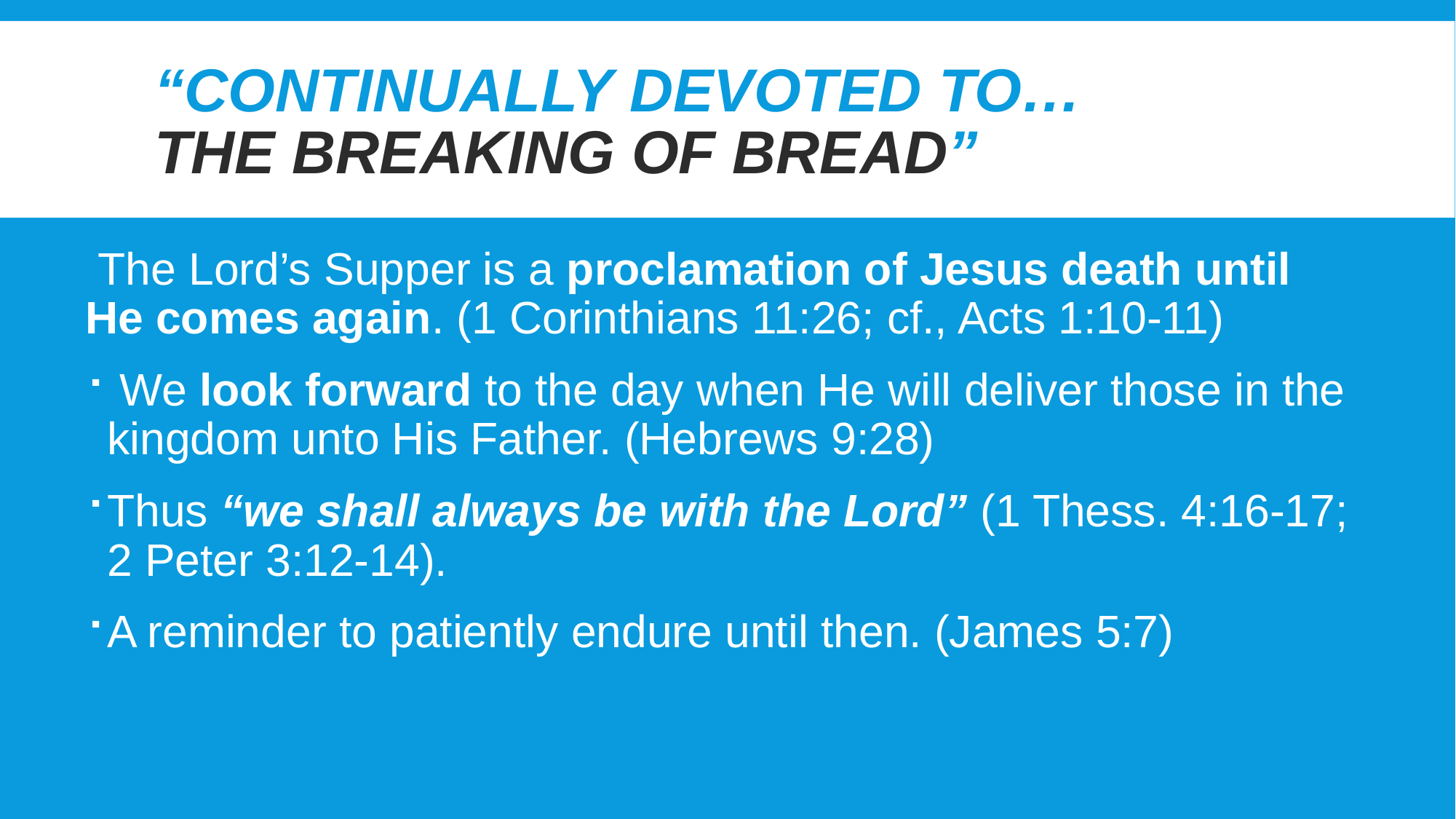

# “Continually devoted to… the Breaking of Bread”
 The Lord’s Supper is a proclamation of Jesus death until
He comes again. (1 Corinthians 11:26; cf., Acts 1:10-11)
 We look forward to the day when He will deliver those in the kingdom unto His Father. (Hebrews 9:28)
Thus “we shall always be with the Lord” (1 Thess. 4:16-17; 2 Peter 3:12-14).
A reminder to patiently endure until then. (James 5:7)